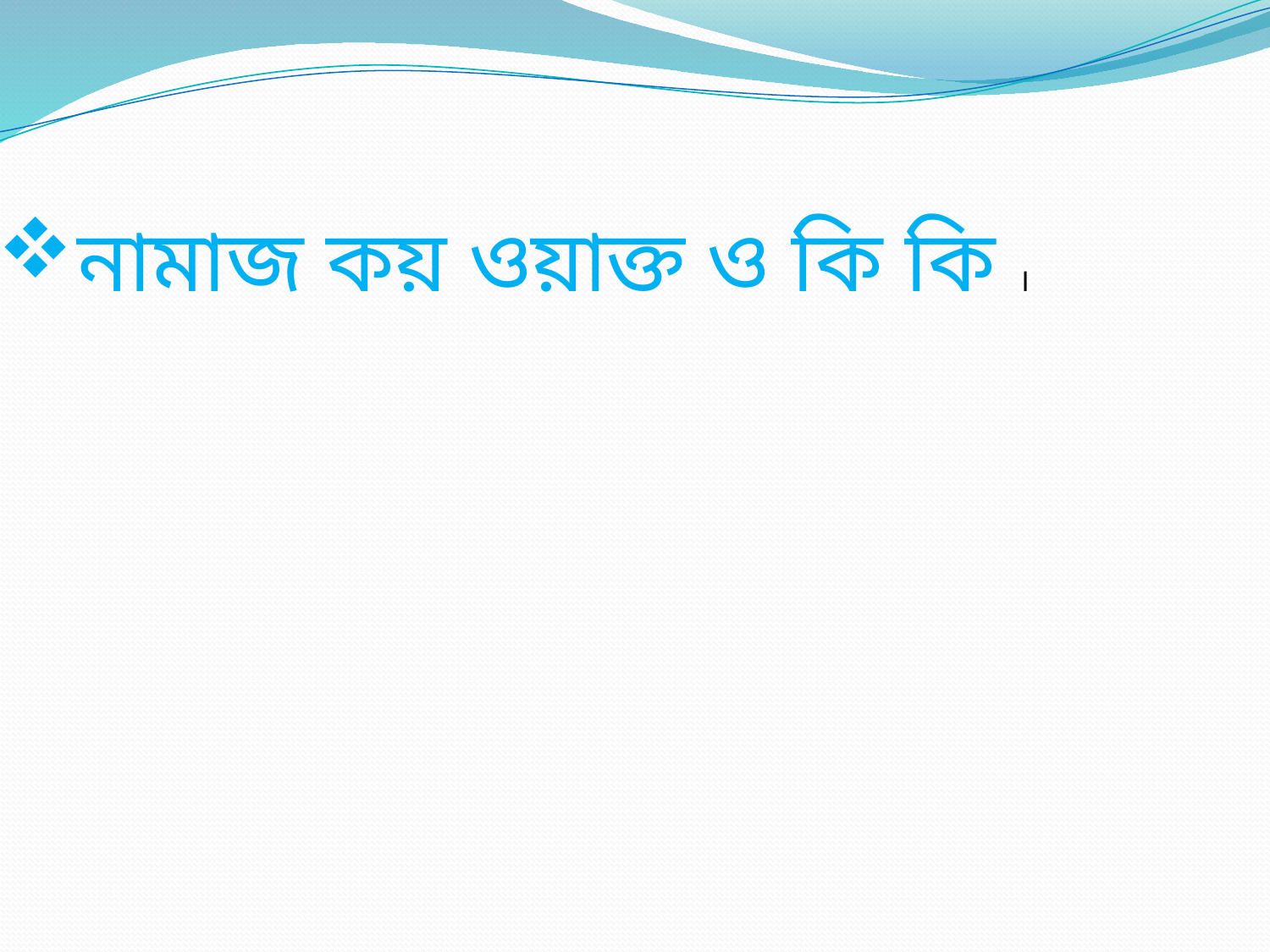

নামাজ কয় ওয়াক্ত ও কি কি ।